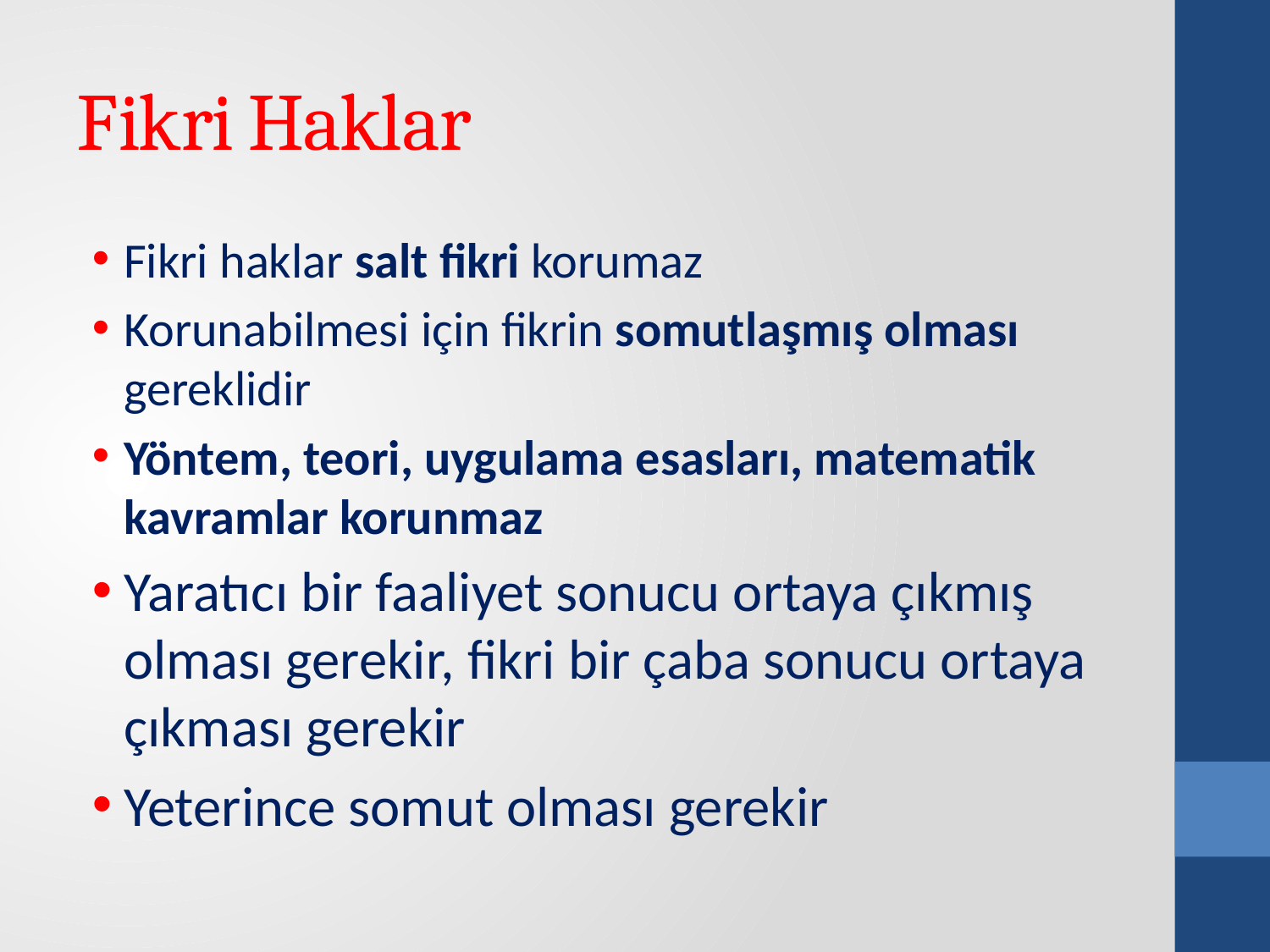

# Fikri Haklar
Fikri haklar salt fikri korumaz
Korunabilmesi için fikrin somutlaşmış olması gereklidir
Yöntem, teori, uygulama esasları, matematik kavramlar korunmaz
Yaratıcı bir faaliyet sonucu ortaya çıkmış olması gerekir, fikri bir çaba sonucu ortaya çıkması gerekir
Yeterince somut olması gerekir